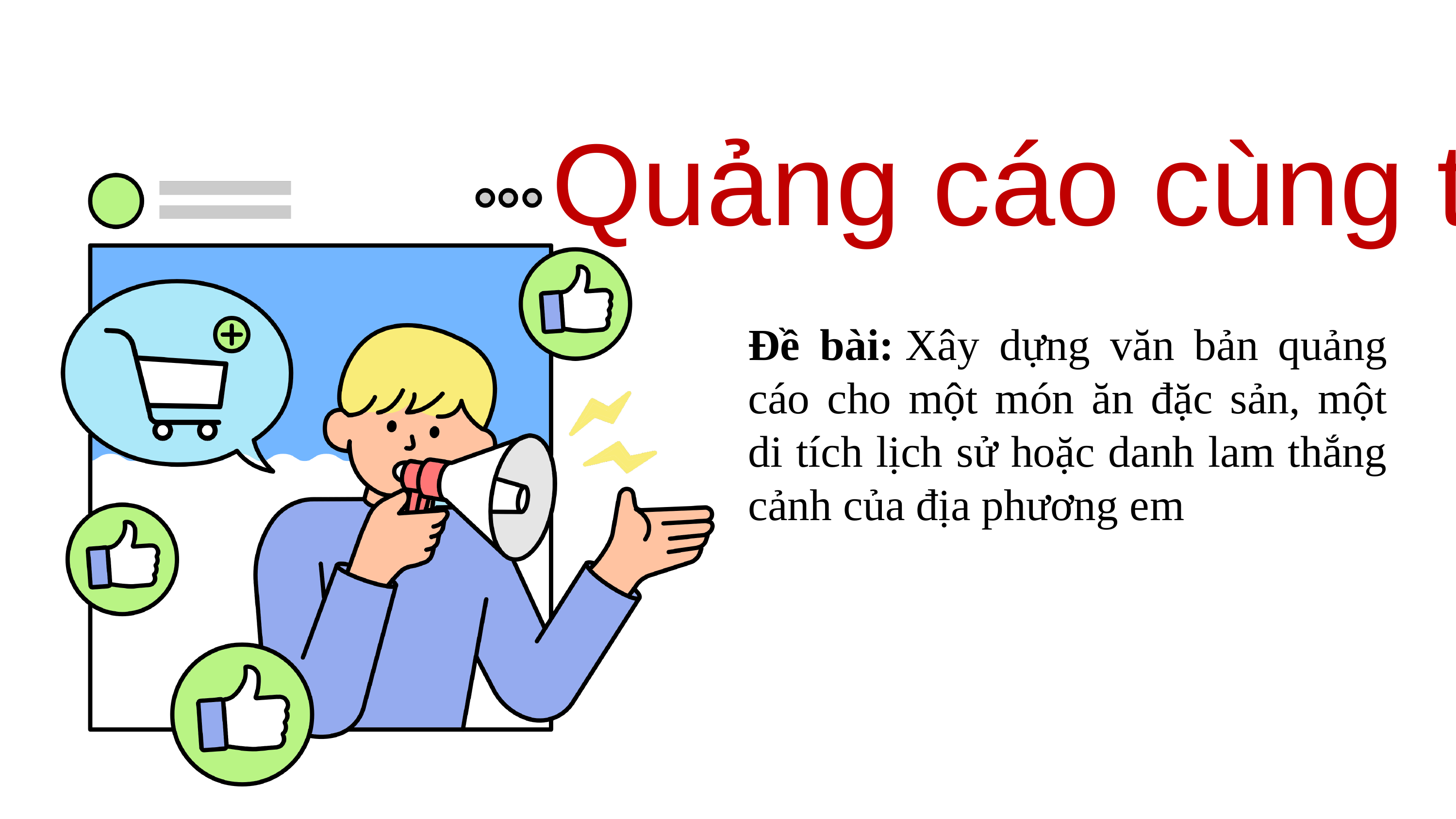

Quảng cáo cùng tôi

Đề bài: Xây dựng văn bản quảng cáo cho một món ăn đặc sản, một di tích lịch sử hoặc danh lam thắng cảnh của địa phương em